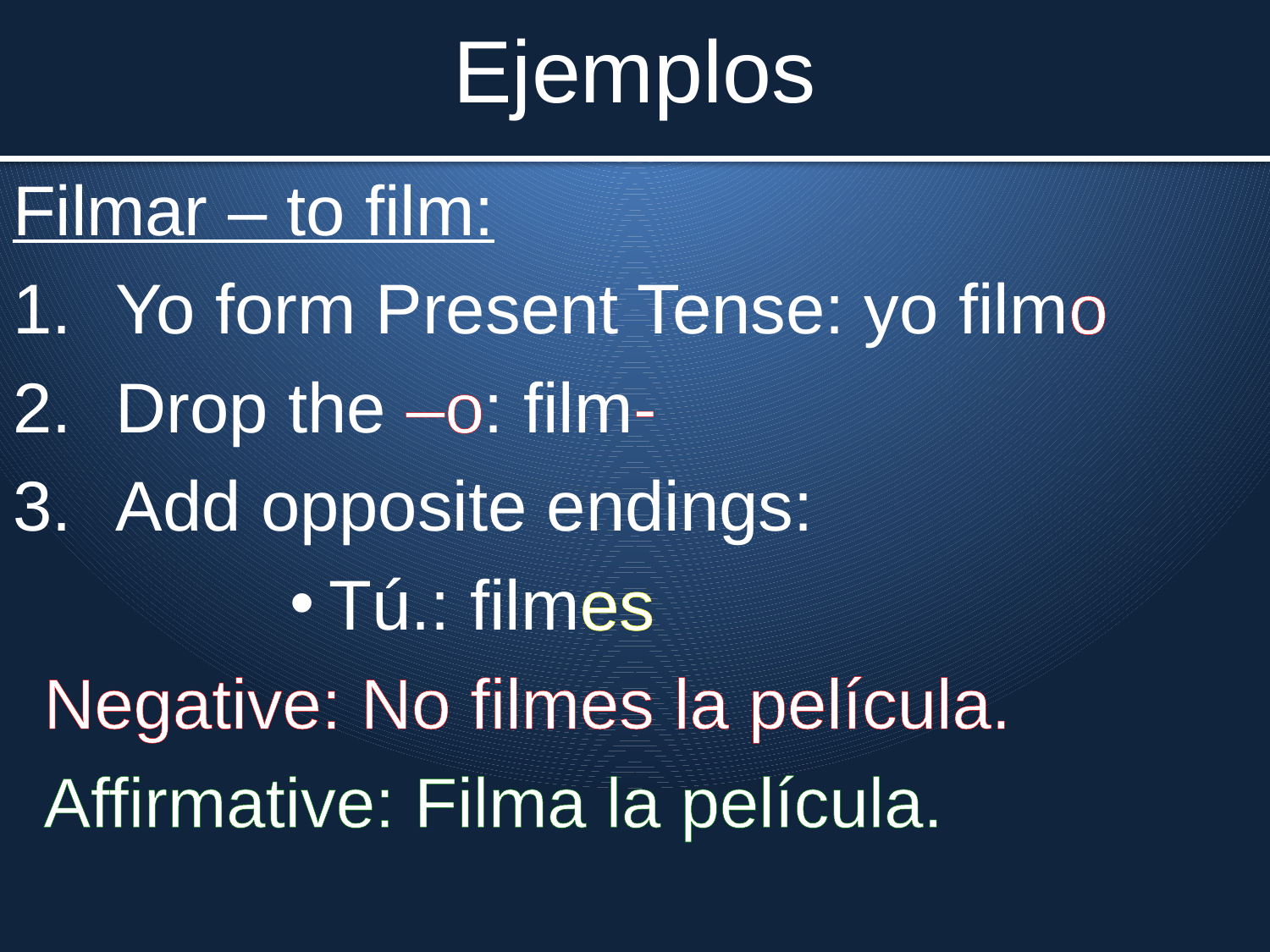

# Ejemplos
Filmar – to film:
Yo form Present Tense: yo filmo
Drop the –o: film-
Add opposite endings:
Tú.: filmes
Negative: No filmes la película.
Affirmative: Filma la película.